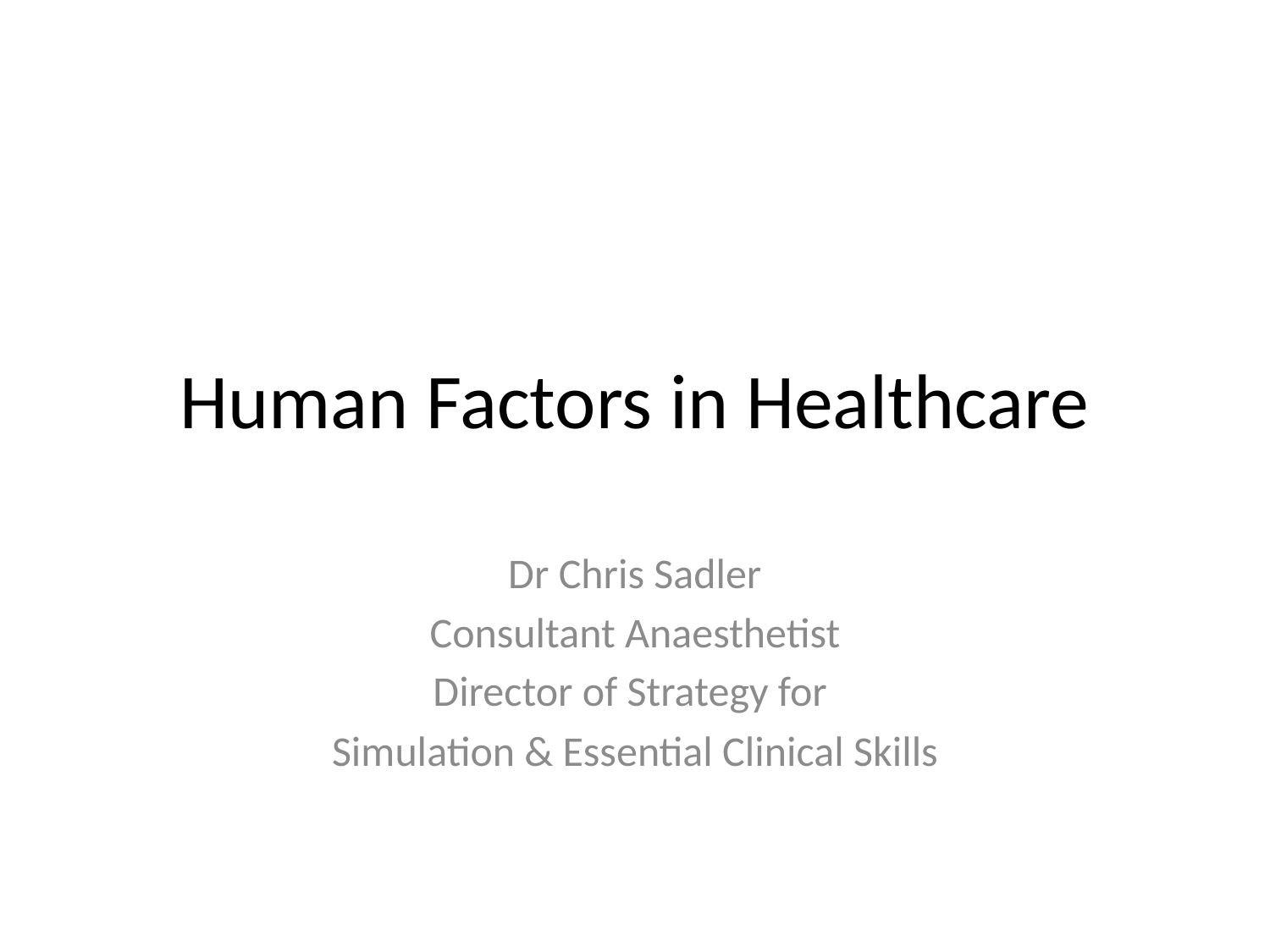

# Human Factors in Healthcare
Dr Chris Sadler
Consultant Anaesthetist
Director of Strategy for
Simulation & Essential Clinical Skills